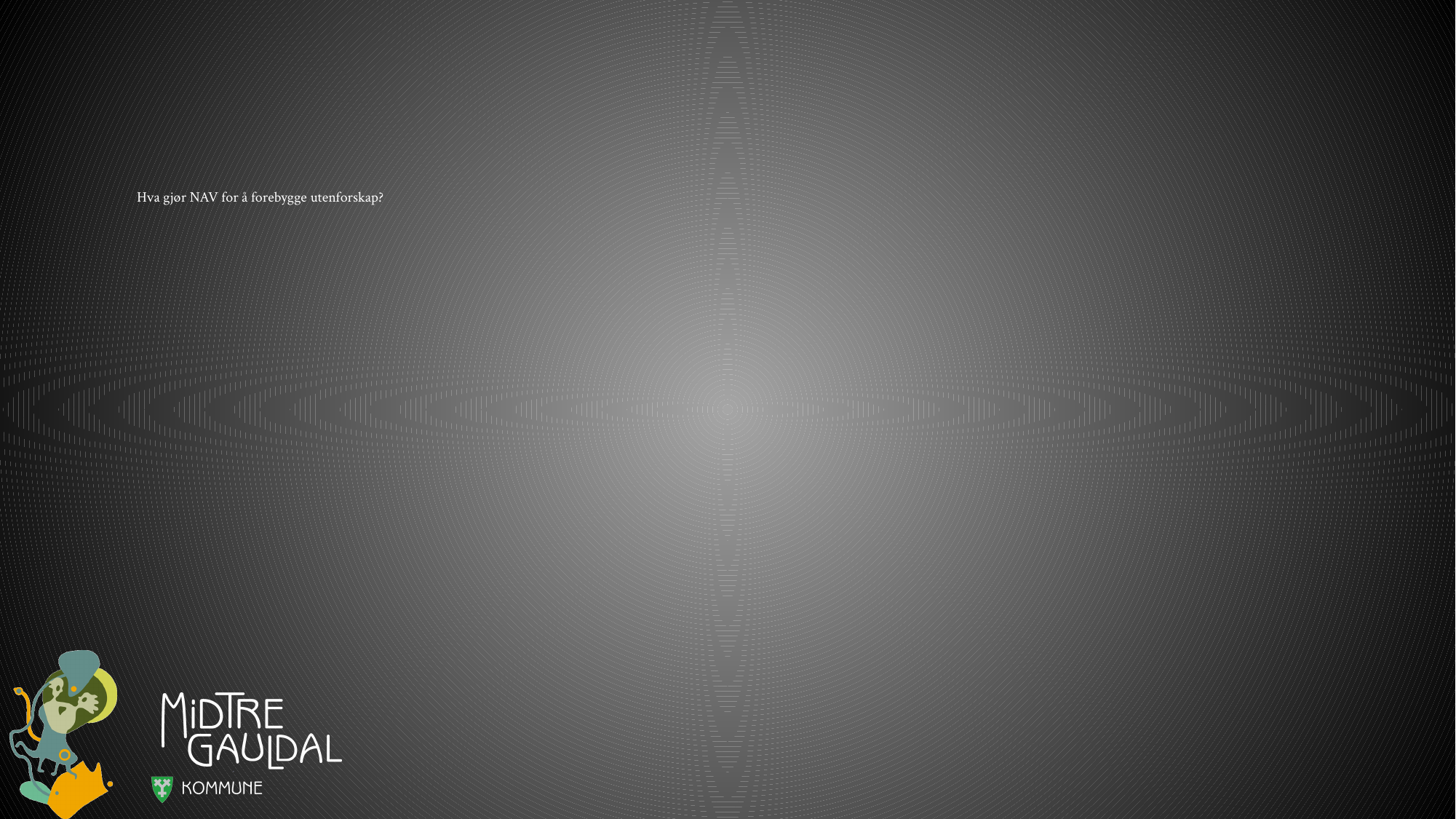

# Hva gjør NAV for å forebygge utenforskap?